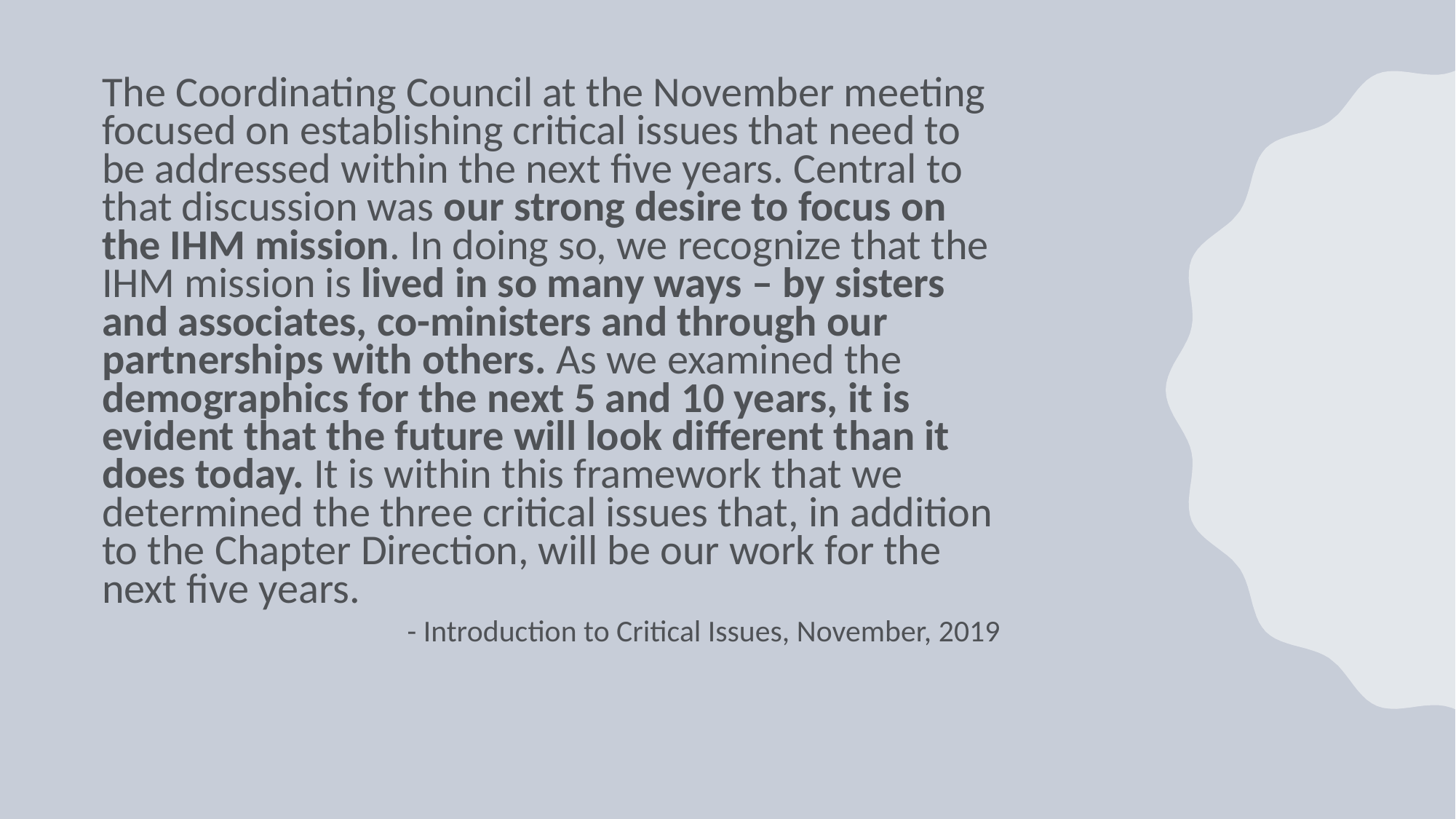

The Coordinating Council at the November meeting focused on establishing critical issues that need to be addressed within the next five years. Central to that discussion was our strong desire to focus on the IHM mission. In doing so, we recognize that the IHM mission is lived in so many ways – by sisters and associates, co-ministers and through our partnerships with others. As we examined the demographics for the next 5 and 10 years, it is evident that the future will look different than it does today. It is within this framework that we determined the three critical issues that, in addition to the Chapter Direction, will be our work for the next five years.
- Introduction to Critical Issues, November, 2019